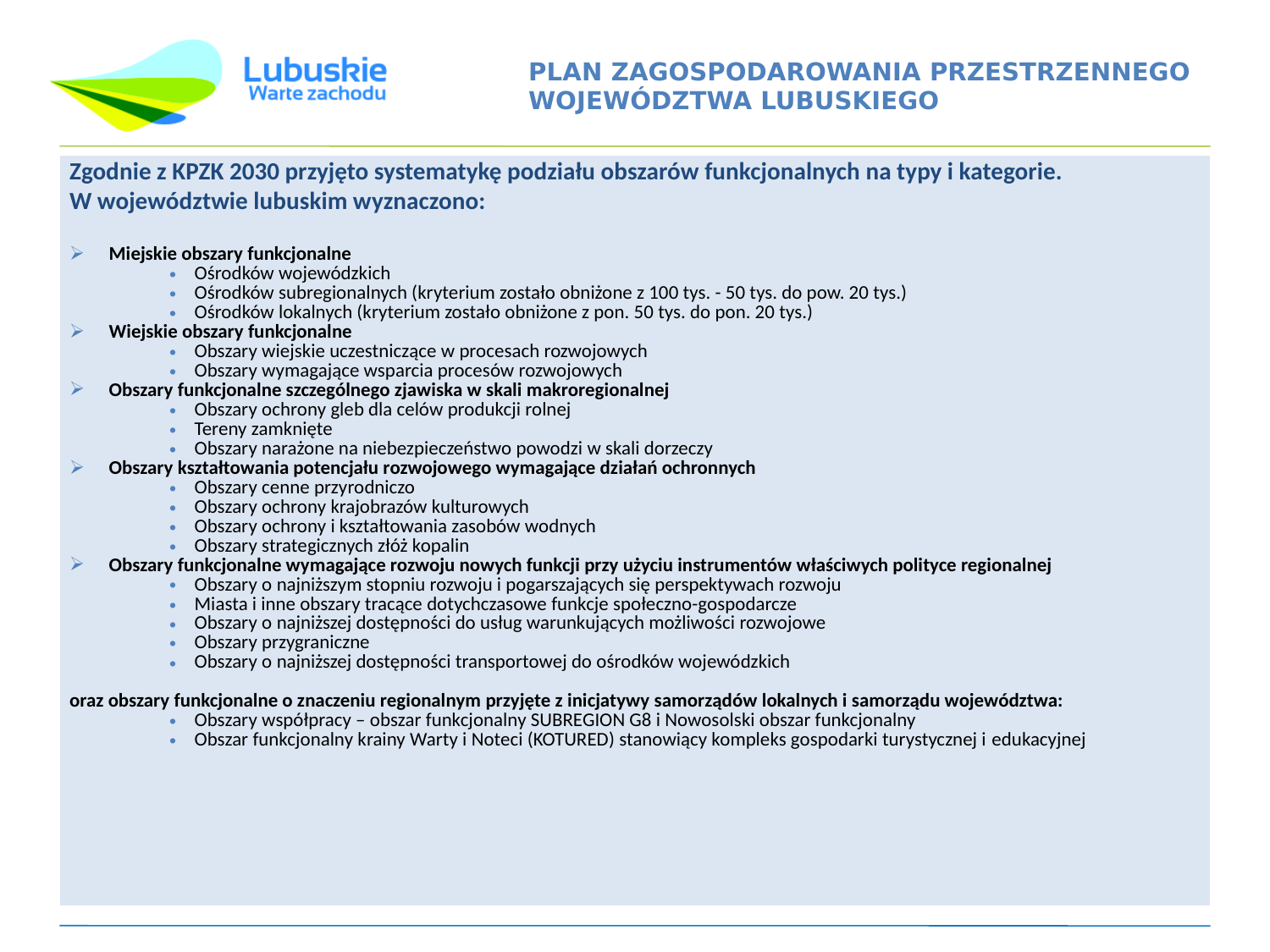

| Zgodnie z KPZK 2030 przyjęto systematykę podziału obszarów funkcjonalnych na typy i kategorie. W województwie lubuskim wyznaczono: Miejskie obszary funkcjonalne Ośrodków wojewódzkich Ośrodków subregionalnych (kryterium zostało obniżone z 100 tys. - 50 tys. do pow. 20 tys.) Ośrodków lokalnych (kryterium zostało obniżone z pon. 50 tys. do pon. 20 tys.) Wiejskie obszary funkcjonalne Obszary wiejskie uczestniczące w procesach rozwojowych Obszary wymagające wsparcia procesów rozwojowych Obszary funkcjonalne szczególnego zjawiska w skali makroregionalnej Obszary ochrony gleb dla celów produkcji rolnej Tereny zamknięte Obszary narażone na niebezpieczeństwo powodzi w skali dorzeczy Obszary kształtowania potencjału rozwojowego wymagające działań ochronnych Obszary cenne przyrodniczo Obszary ochrony krajobrazów kulturowych Obszary ochrony i kształtowania zasobów wodnych Obszary strategicznych złóż kopalin Obszary funkcjonalne wymagające rozwoju nowych funkcji przy użyciu instrumentów właściwych polityce regionalnej Obszary o najniższym stopniu rozwoju i pogarszających się perspektywach rozwoju Miasta i inne obszary tracące dotychczasowe funkcje społeczno-gospodarcze Obszary o najniższej dostępności do usług warunkujących możliwości rozwojowe Obszary przygraniczne Obszary o najniższej dostępności transportowej do ośrodków wojewódzkich oraz obszary funkcjonalne o znaczeniu regionalnym przyjęte z inicjatywy samorządów lokalnych i samorządu województwa: Obszary współpracy – obszar funkcjonalny SUBREGION G8 i Nowosolski obszar funkcjonalny Obszar funkcjonalny krainy Warty i Noteci (KOTURED) stanowiący kompleks gospodarki turystycznej i edukacyjnej |
| --- |